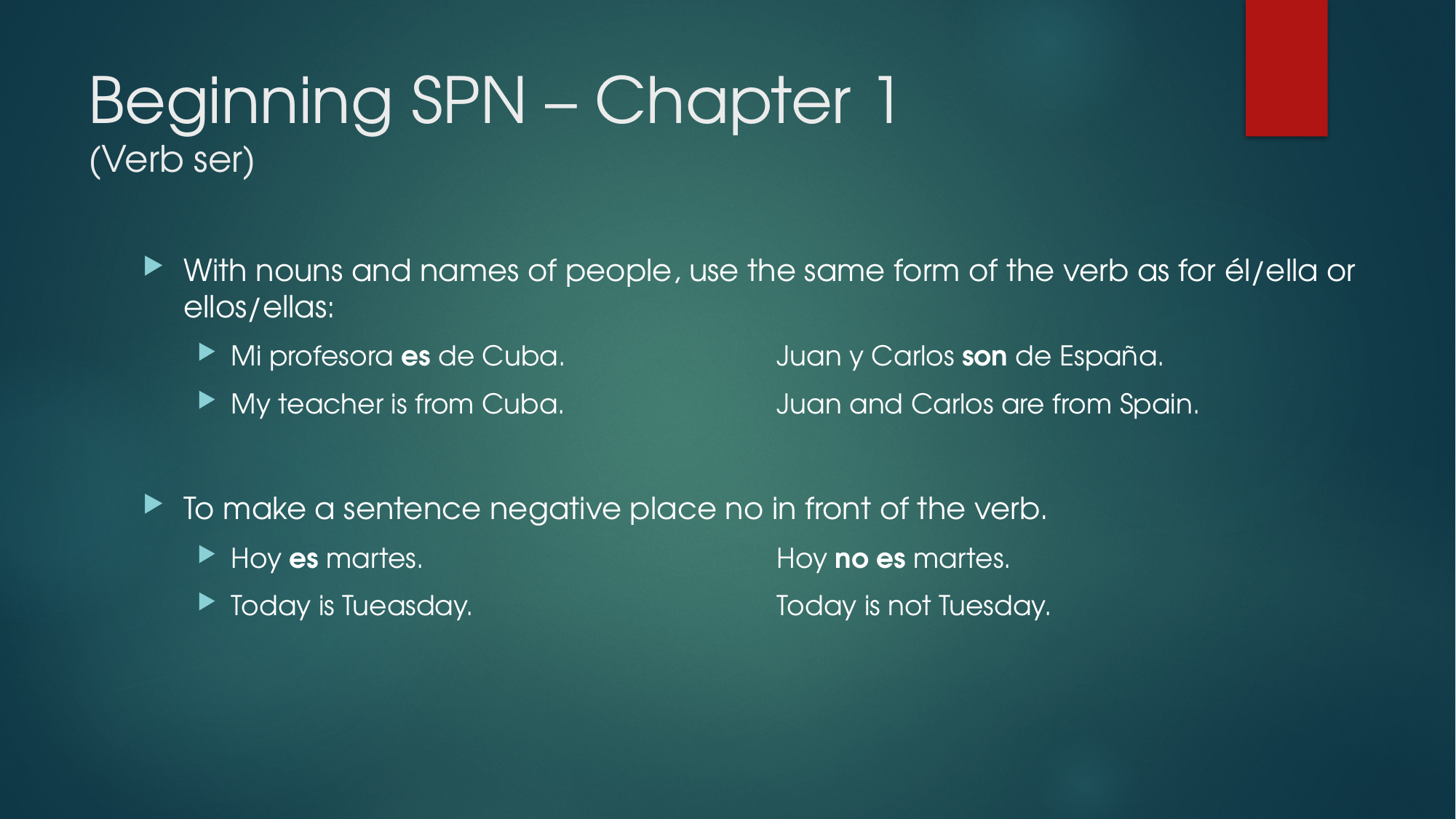

# Beginning SPN – Chapter 1 (Verb ser)
With nouns and names of people, use the same form of the verb as for él/ella or ellos/ellas:
Mi profesora es de Cuba.		Juan y Carlos son de España.
My teacher is from Cuba.		Juan and Carlos are from Spain.

To make a sentence negative place no in front of the verb.
Hoy es martes.				Hoy no es martes.
Today is Tueasday.			Today is not Tuesday.